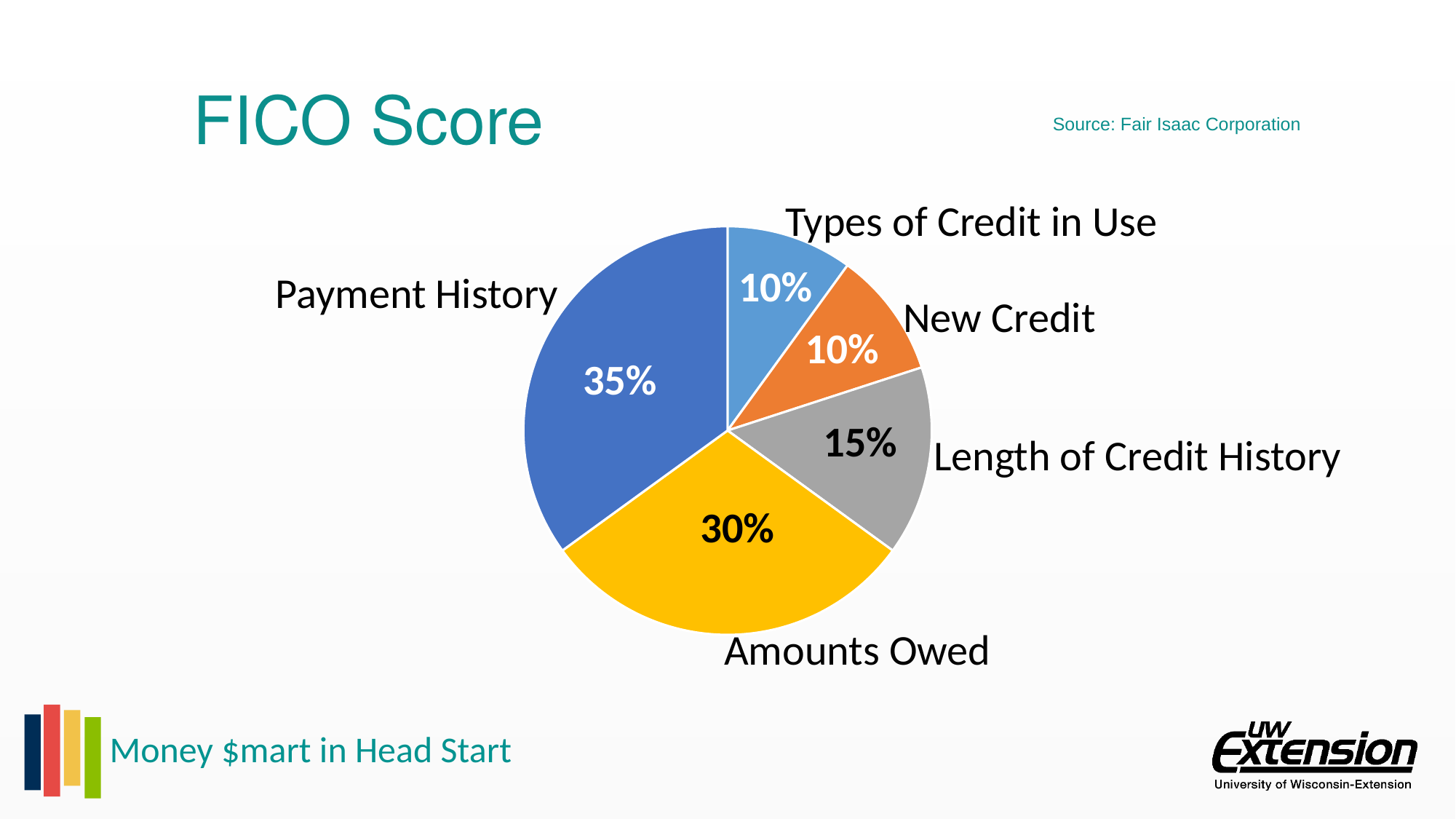

# FICO Score
Source: Fair Isaac Corporation

Types of Credit in Use

### Chart

| Category |  |
|---|---|
10%
Payment History
New Credit
10%
35%
15%
Length of Credit History
30%
Amounts Owed